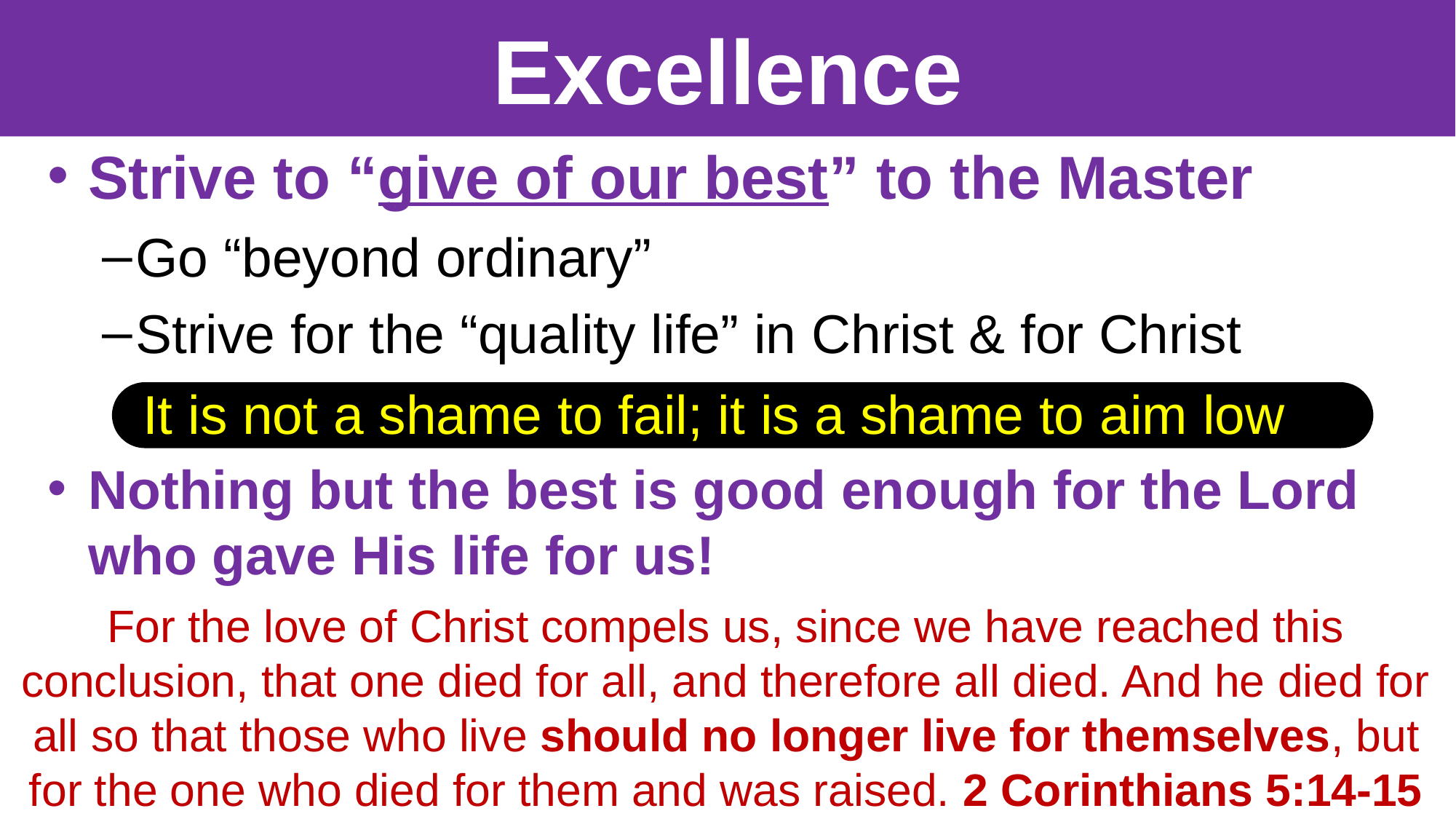

# Excellence
Strive to “give of our best” to the Master
Go “beyond ordinary”
Strive for the “quality life” in Christ & for Christ

Nothing but the best is good enough for the Lord who gave His life for us!
It is not a shame to fail; it is a shame to aim low

For the love of Christ compels us, since we have reached this conclusion, that one died for all, and therefore all died. And he died for all so that those who live should no longer live for themselves, but for the one who died for them and was raised. 2 Corinthians 5:14-15